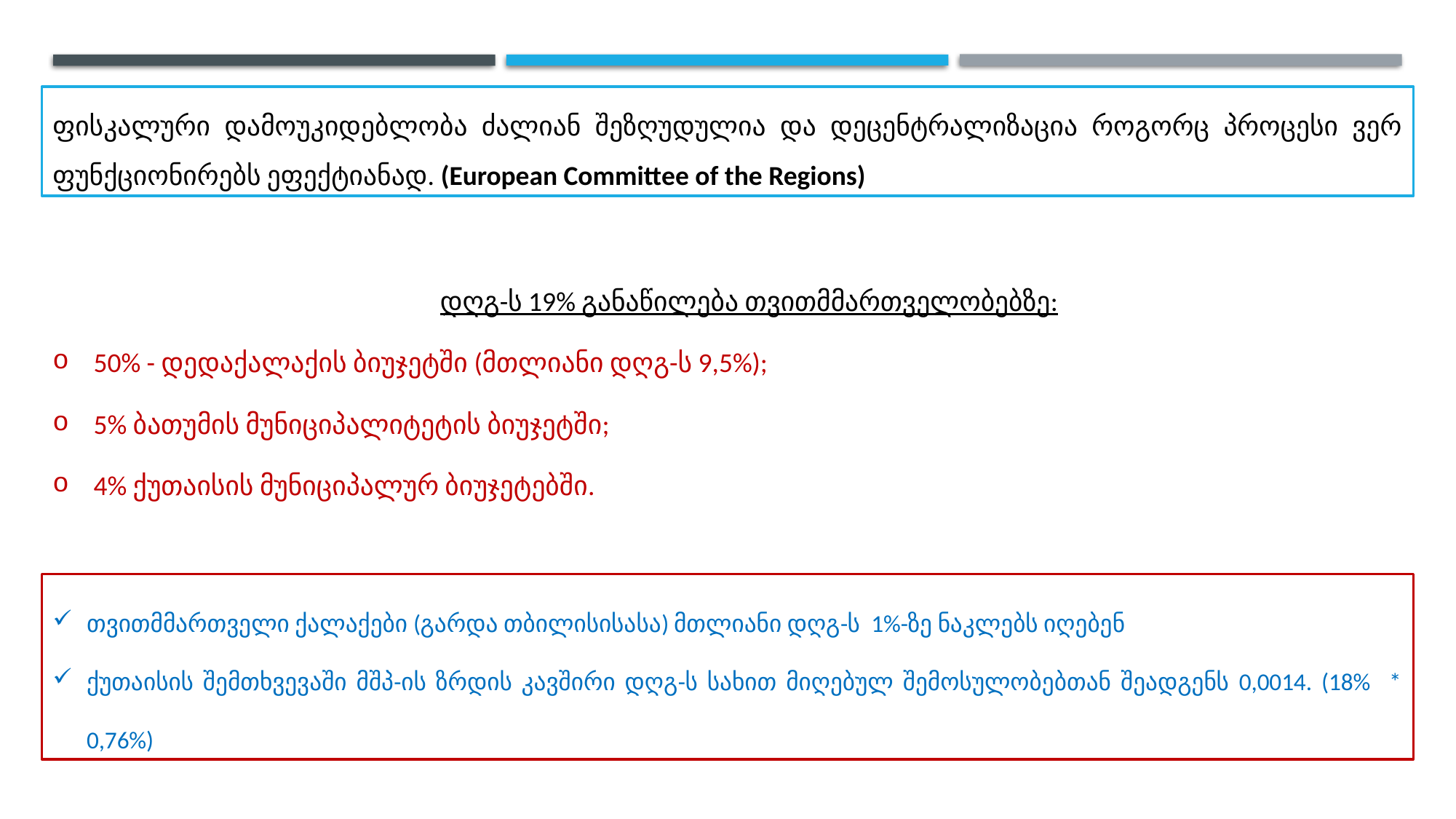

ფისკალური დამოუკიდებლობა ძალიან შეზღუდულია და დეცენტრალიზაცია როგორც პროცესი ვერ ფუნქციონირებს ეფექტიანად. (European Committee of the Regions)
დღგ-ს 19% განაწილება თვითმმართველობებზე:
50% - დედაქალაქის ბიუჯეტში (მთლიანი დღგ-ს 9,5%);
5% ბათუმის მუნიციპალიტეტის ბიუჯეტში;
4% ქუთაისის მუნიციპალურ ბიუჯეტებში.
თვითმმართველი ქალაქები (გარდა თბილისისასა) მთლიანი დღგ-ს  1%-ზე ნაკლებს იღებენ
ქუთაისის შემთხვევაში მშპ-ის ზრდის კავშირი დღგ-ს სახით მიღებულ შემოსულობებთან შეადგენს 0,0014. (18%  * 0,76%)